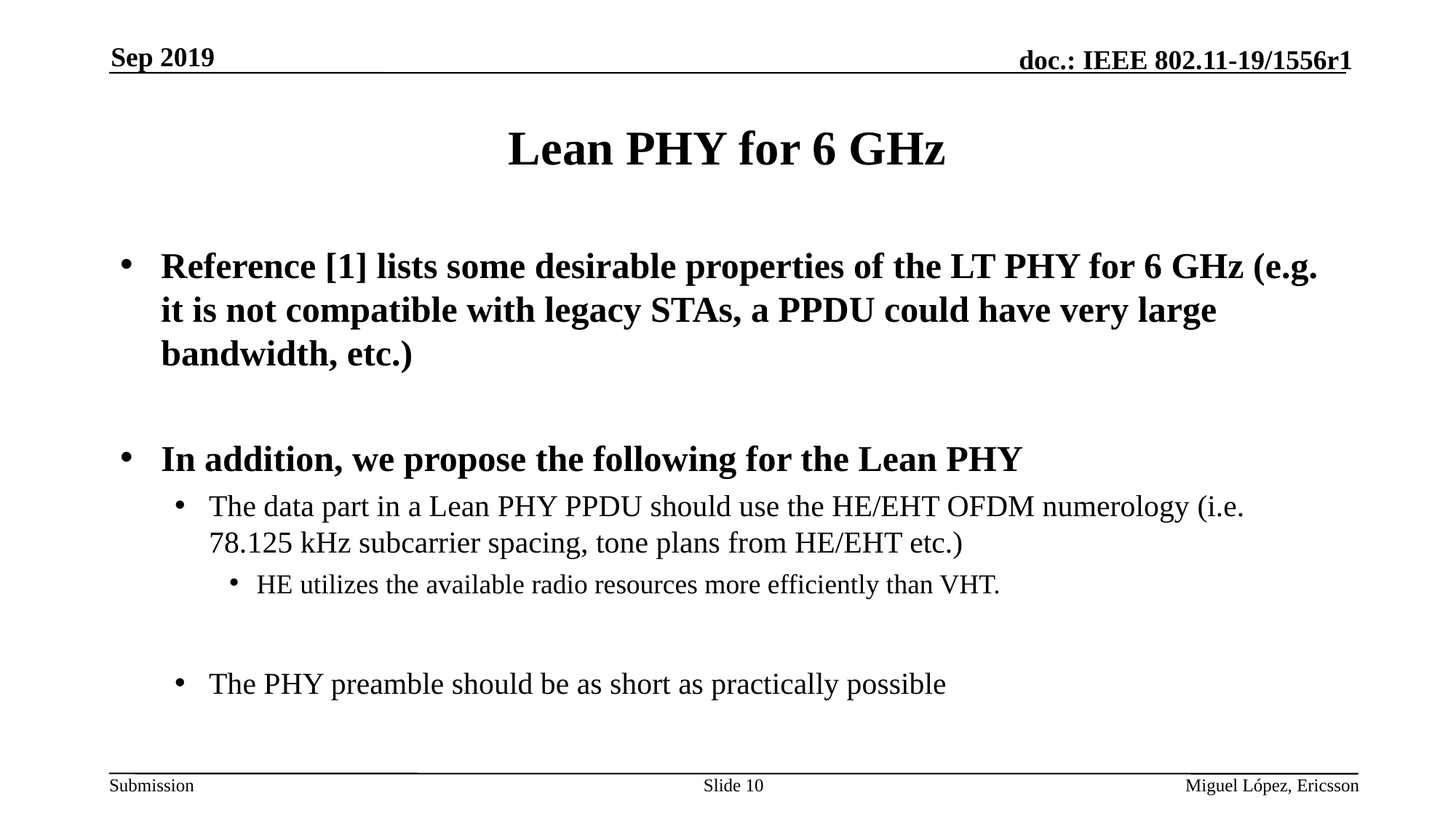

Sep 2019
# Lean PHY for 6 GHz
Reference [1] lists some desirable properties of the LT PHY for 6 GHz (e.g. it is not compatible with legacy STAs, a PPDU could have very large bandwidth, etc.)

In addition, we propose the following for the Lean PHY
The data part in a Lean PHY PPDU should use the HE/EHT OFDM numerology (i.e. 78.125 kHz subcarrier spacing, tone plans from HE/EHT etc.)
HE utilizes the available radio resources more efficiently than VHT.

The PHY preamble should be as short as practically possible
Slide 10
Miguel López, Ericsson